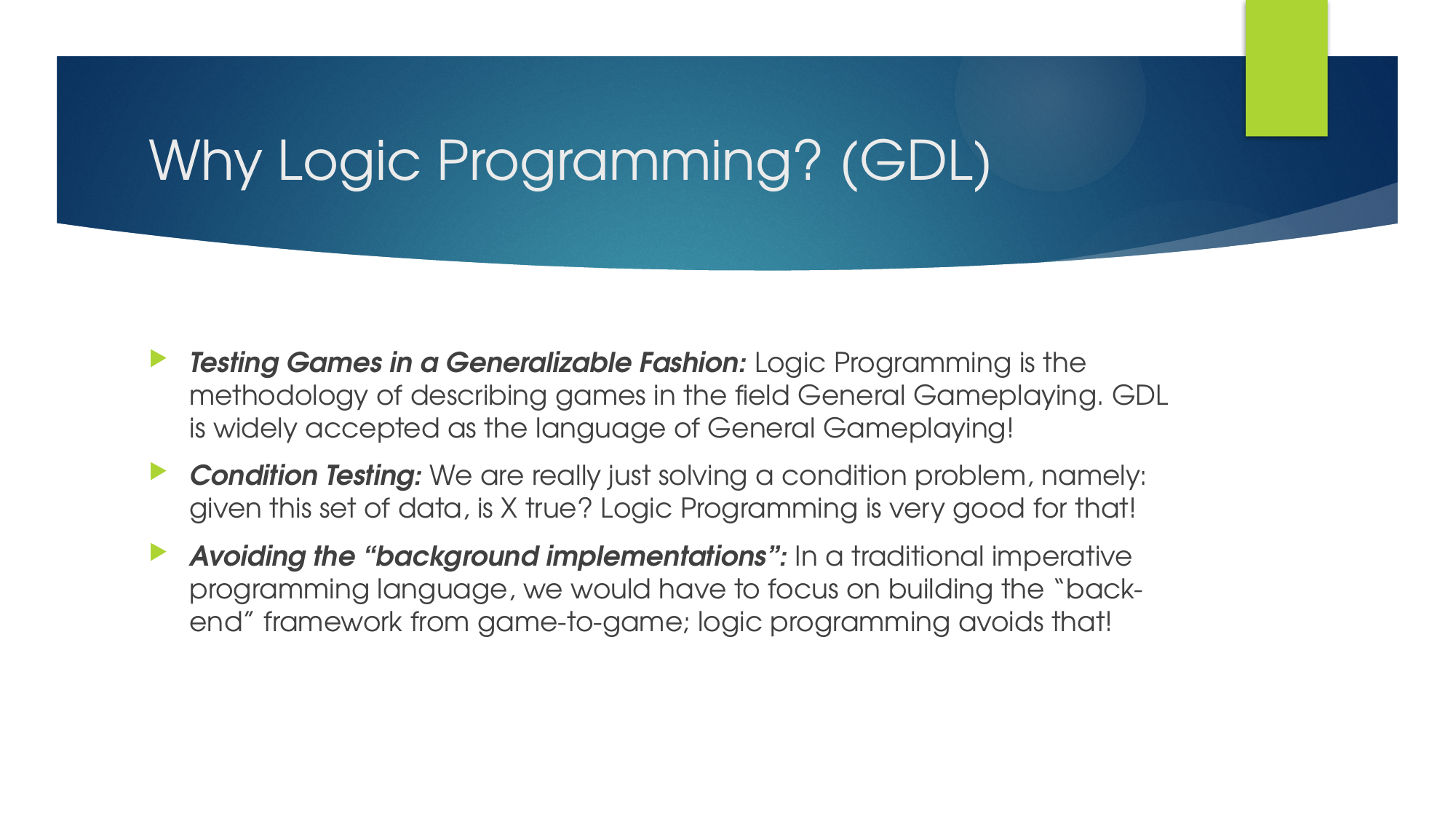

# Why Logic Programming? (GDL)
Testing Games in a Generalizable Fashion: Logic Programming is the methodology of describing games in the field General Gameplaying. GDL is widely accepted as the language of General Gameplaying!
Condition Testing: We are really just solving a condition problem, namely: given this set of data, is X true? Logic Programming is very good for that!
Avoiding the “background implementations”: In a traditional imperative programming language, we would have to focus on building the “back-end” framework from game-to-game; logic programming avoids that!